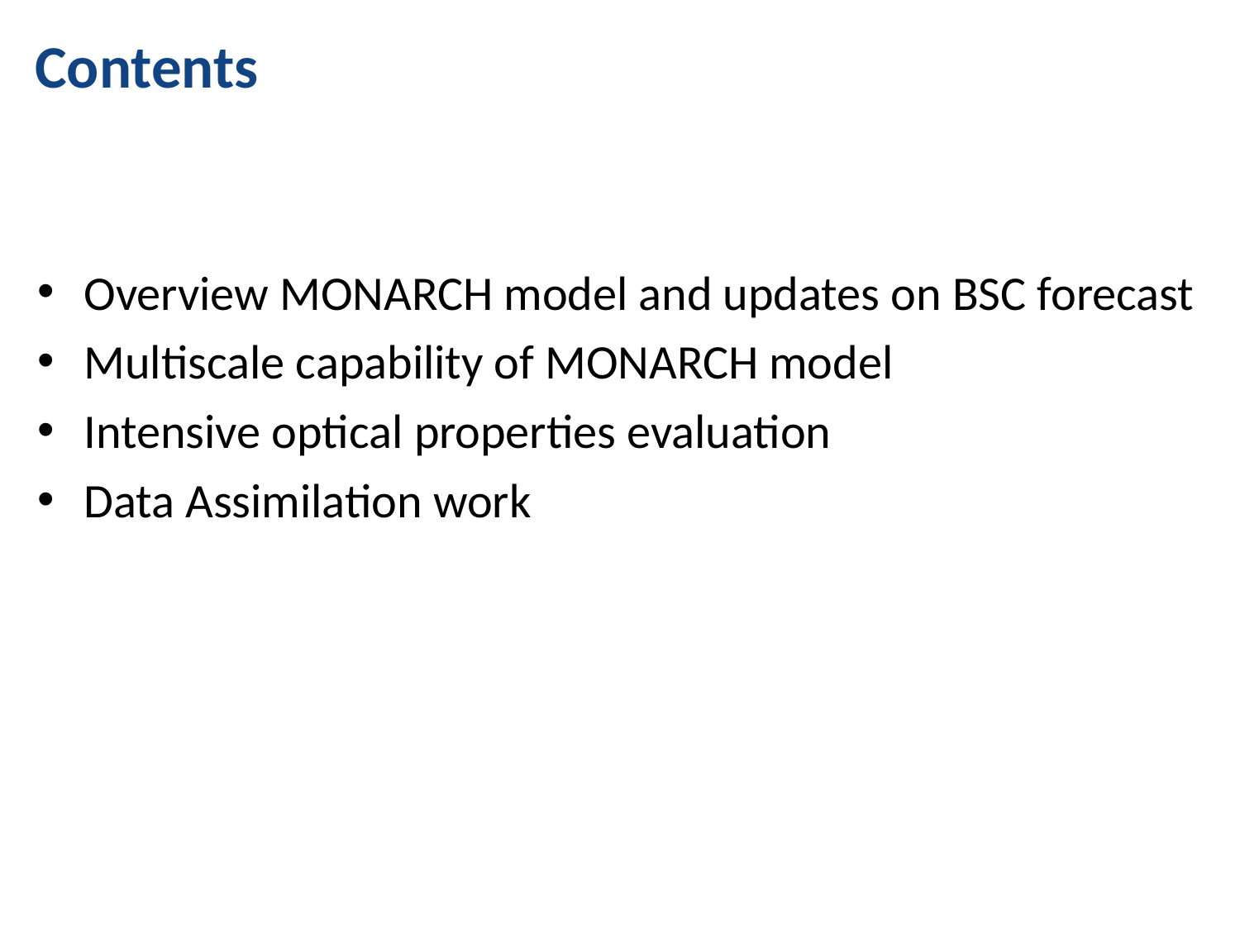

Contents
Overview MONARCH model and updates on BSC forecast
Multiscale capability of MONARCH model
Intensive optical properties evaluation
Data Assimilation work